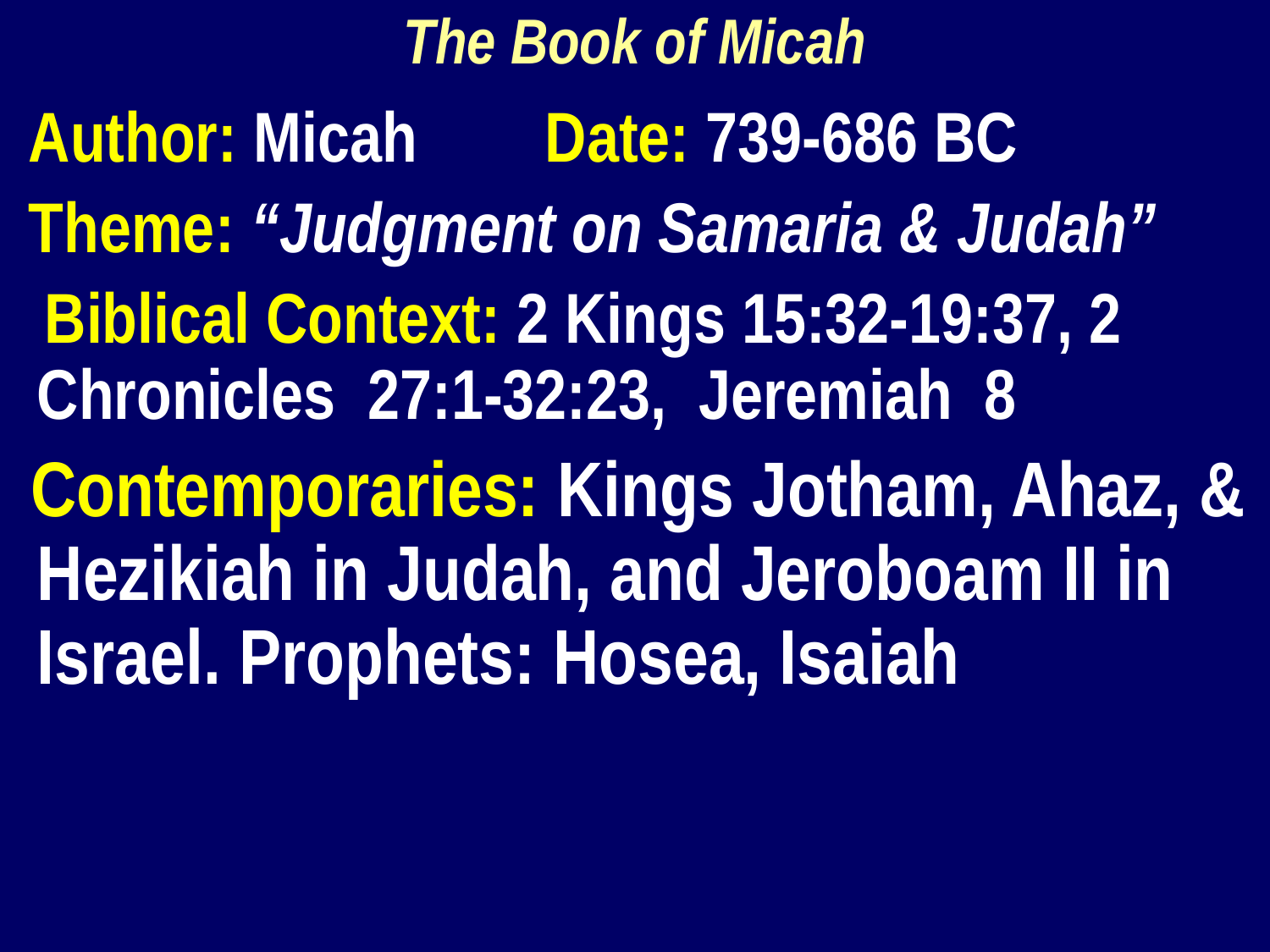

The Book of Micah
 Author: Micah		Date: 739-686 BC
 Theme: “Judgment on Samaria & Judah”
  Biblical Context: 2 Kings 15:32-19:37, 2 Chronicles  27:1-32:23,  Jeremiah  8
 Contemporaries: Kings Jotham, Ahaz, & Hezikiah in Judah, and Jeroboam II in Israel. Prophets: Hosea, Isaiah